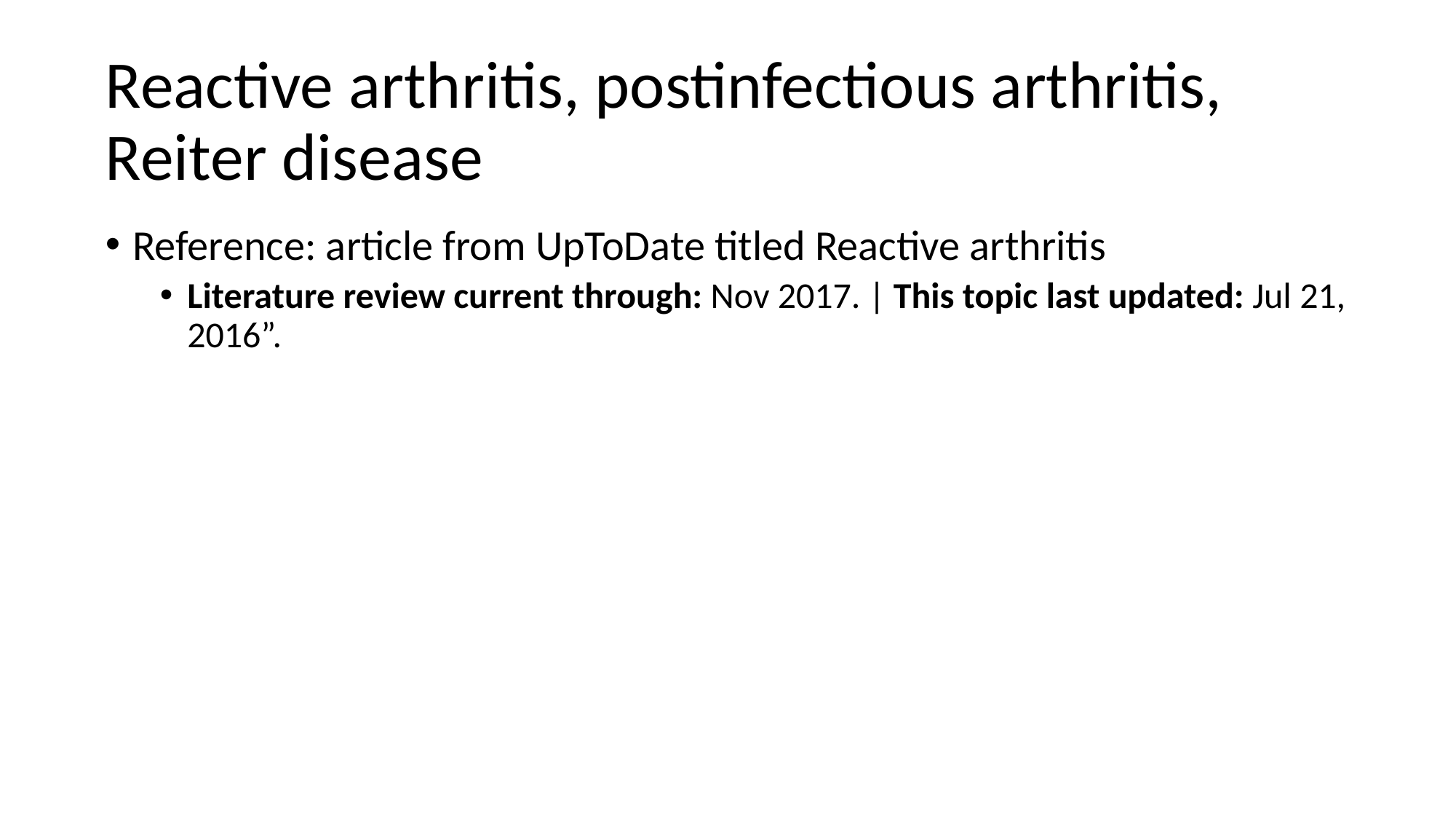

# Reactive arthritis, postinfectious arthritis, Reiter disease
Reference: article from UpToDate titled Reactive arthritis
Literature review current through: Nov 2017. | This topic last updated: Jul 21, 2016”.